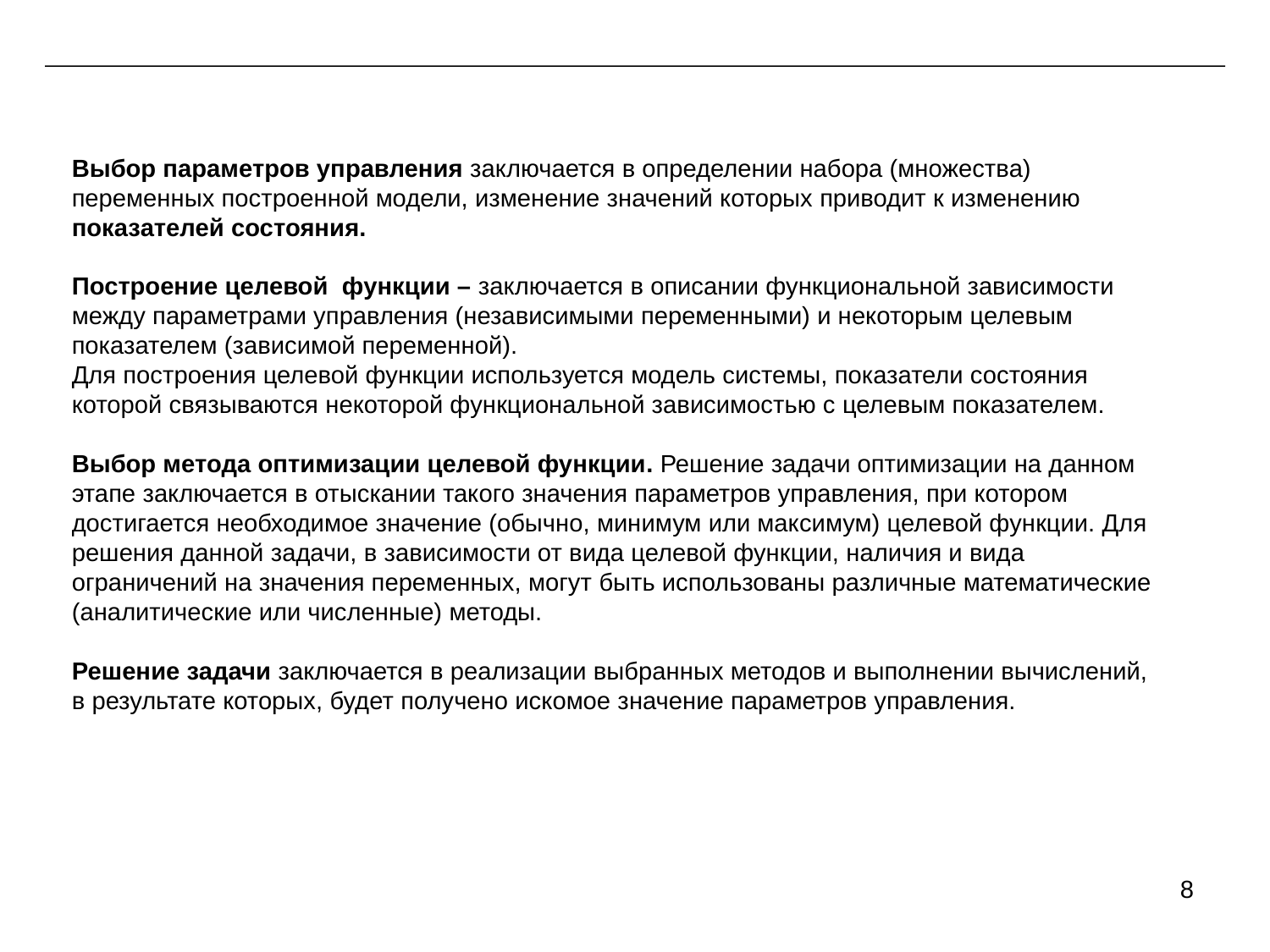

Выбор параметров управления заключается в определении набора (множества) переменных построенной модели, изменение значений которых приводит к изменению показателей состояния.

Построение целевой  функции – заключается в описании функциональной зависимости между параметрами управления (независимыми переменными) и некоторым целевым показателем (зависимой переменной).
Для построения целевой функции используется модель системы, показатели состояния которой связываются некоторой функциональной зависимостью с целевым показателем.

Выбор метода оптимизации целевой функции. Решение задачи оптимизации на данном этапе заключается в отыскании такого значения параметров управления, при котором достигается необходимое значение (обычно, минимум или максимум) целевой функции. Для решения данной задачи, в зависимости от вида целевой функции, наличия и вида ограничений на значения переменных, могут быть использованы различные математические (аналитические или численные) методы.

Решение задачи заключается в реализации выбранных методов и выполнении вычислений, в результате которых, будет получено искомое значение параметров управления.

8